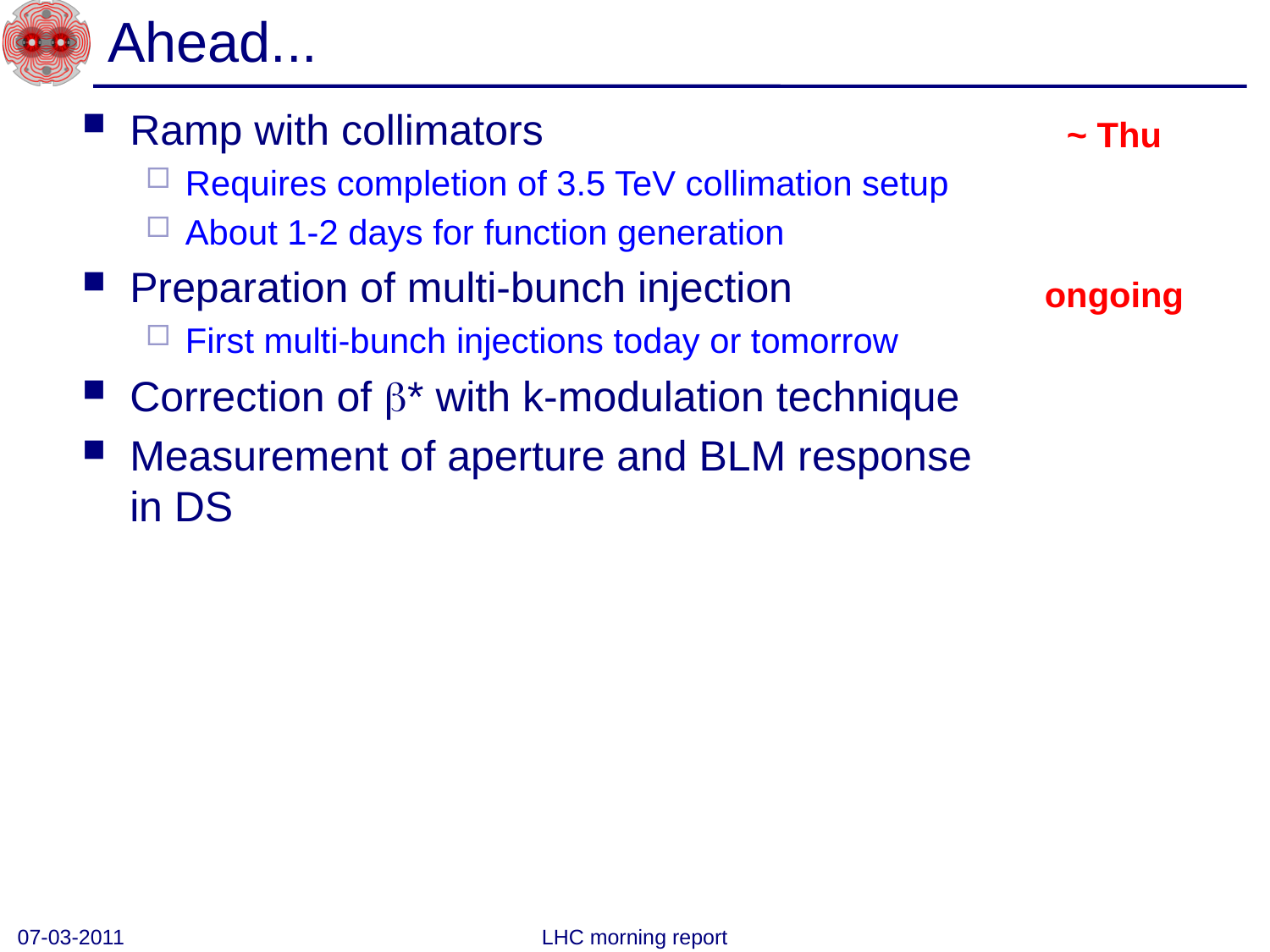

# Ahead...
Ramp with collimators
Requires completion of 3.5 TeV collimation setup
About 1-2 days for function generation
Preparation of multi-bunch injection
First multi-bunch injections today or tomorrow
Correction of β* with k-modulation technique
Measurement of aperture and BLM response
in DS

~ Thu
ongoing
07-03-2011
LHC morning report